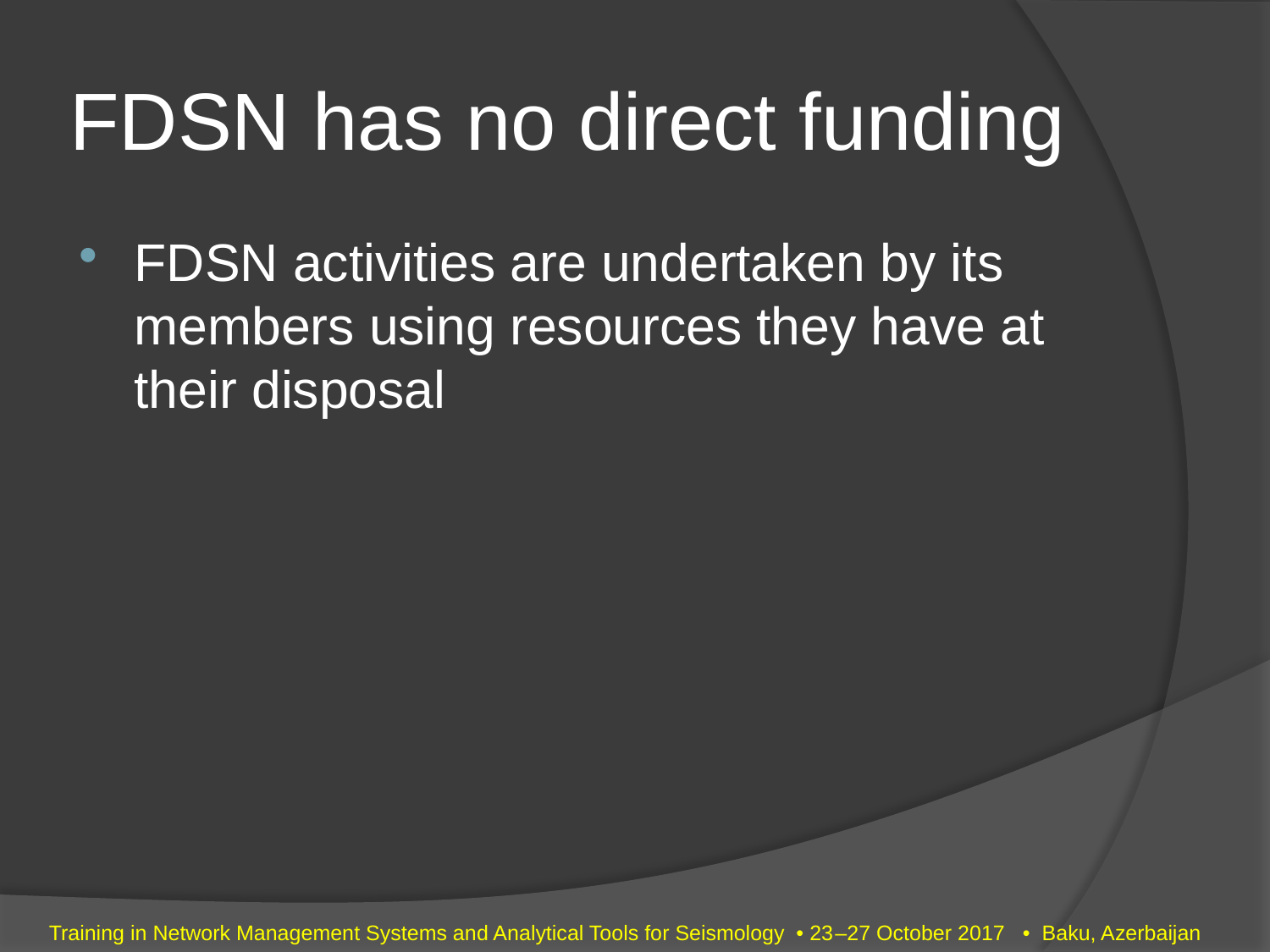

# FDSN has no direct funding
FDSN activities are undertaken by its members using resources they have at their disposal
Training in Network Management Systems and Analytical Tools for Seismology  • 23–27 October 2017   •  Baku, Azerbaijan